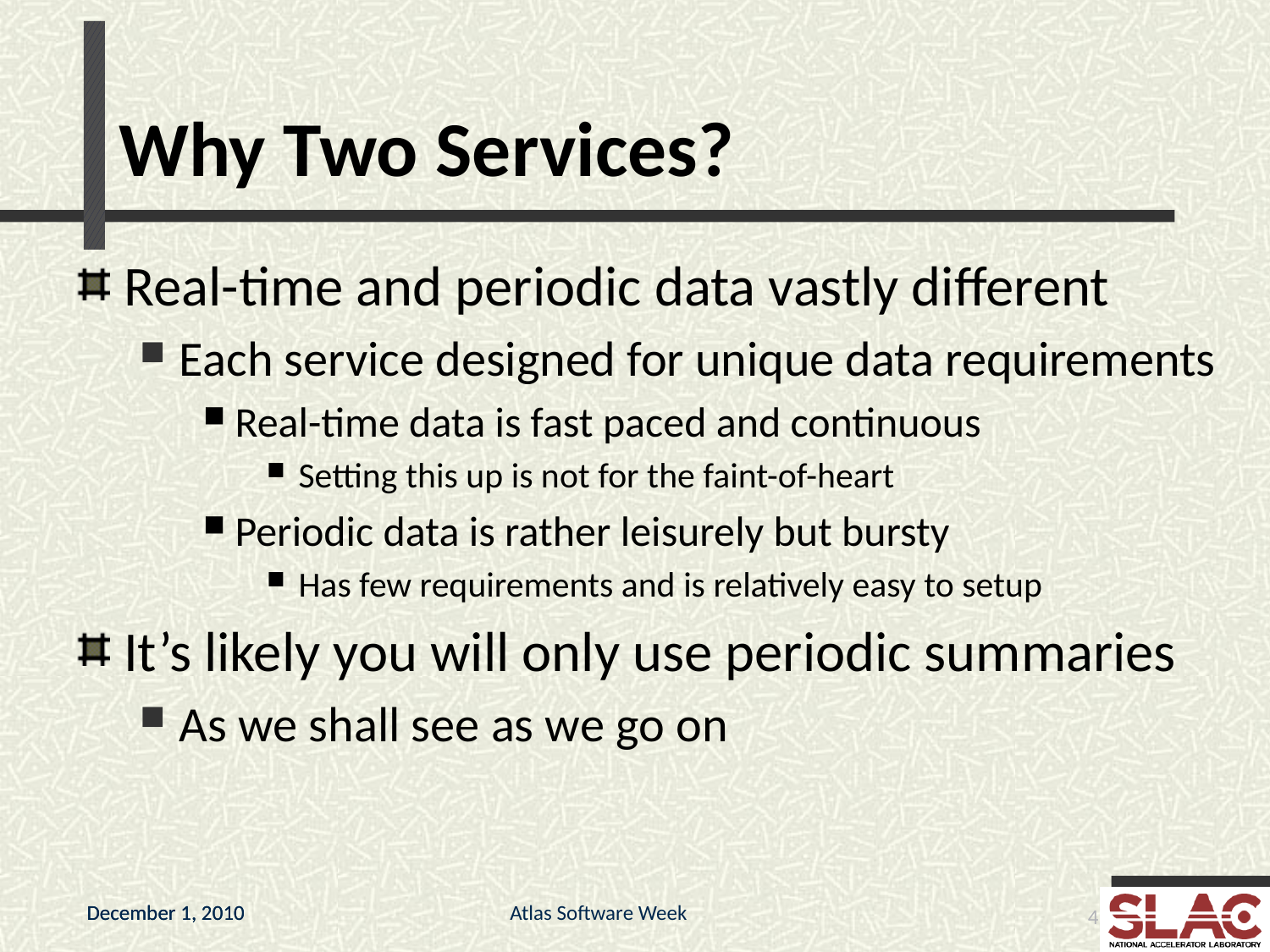

# Why Two Services?
Real-time and periodic data vastly different
Each service designed for unique data requirements
Real-time data is fast paced and continuous
Setting this up is not for the faint-of-heart
Periodic data is rather leisurely but bursty
Has few requirements and is relatively easy to setup
It’s likely you will only use periodic summaries
As we shall see as we go on
Atlas Software Week
4